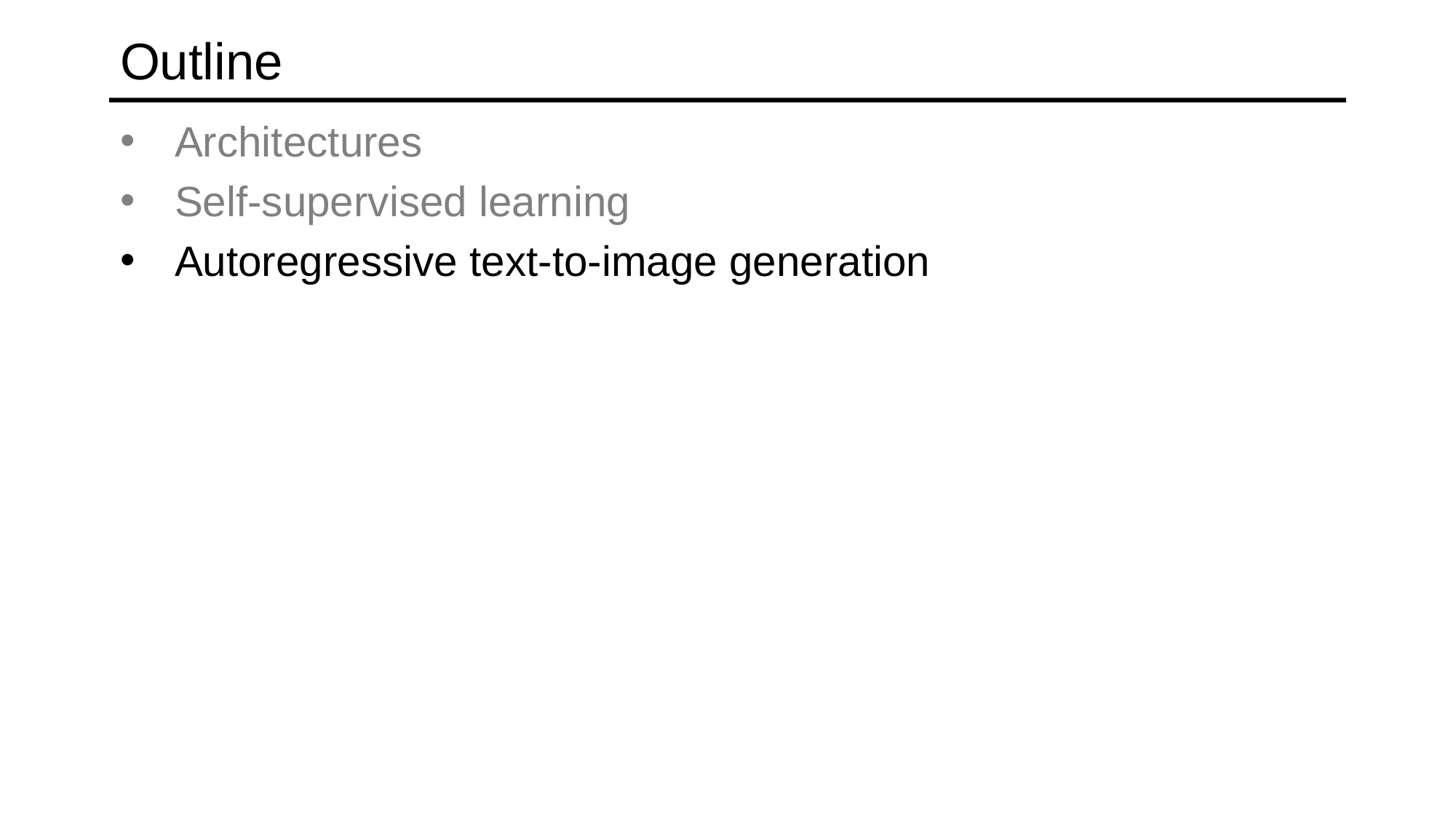

# Outline
Architectures
Self-supervised learning
Autoregressive text-to-image generation